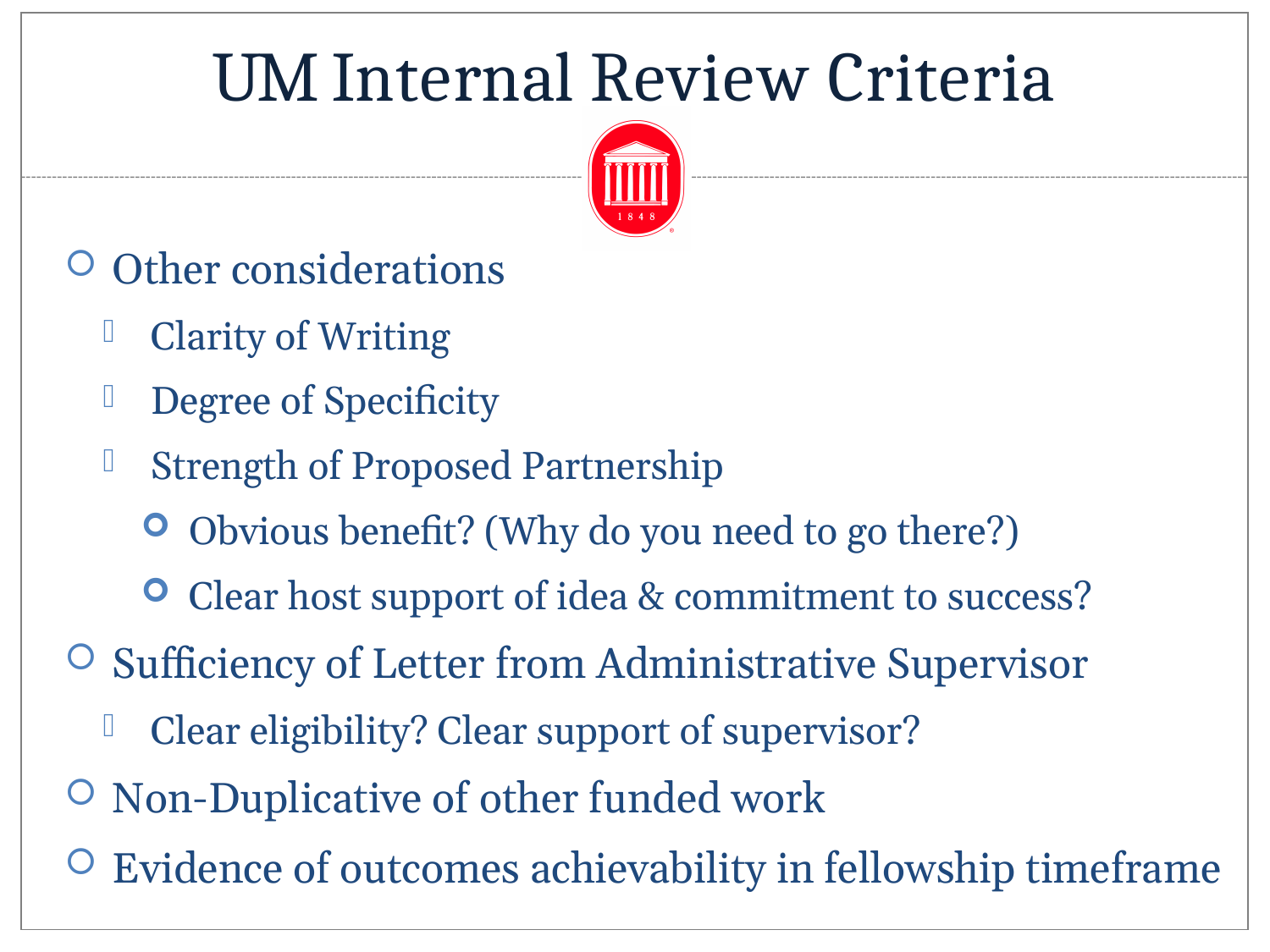

# UM Internal Review Criteria

Other considerations
Clarity of Writing
Degree of Specificity
Strength of Proposed Partnership
Obvious benefit? (Why do you need to go there?)
Clear host support of idea & commitment to success?
Sufficiency of Letter from Administrative Supervisor
Clear eligibility? Clear support of supervisor?
Non-Duplicative of other funded work
Evidence of outcomes achievability in fellowship timeframe